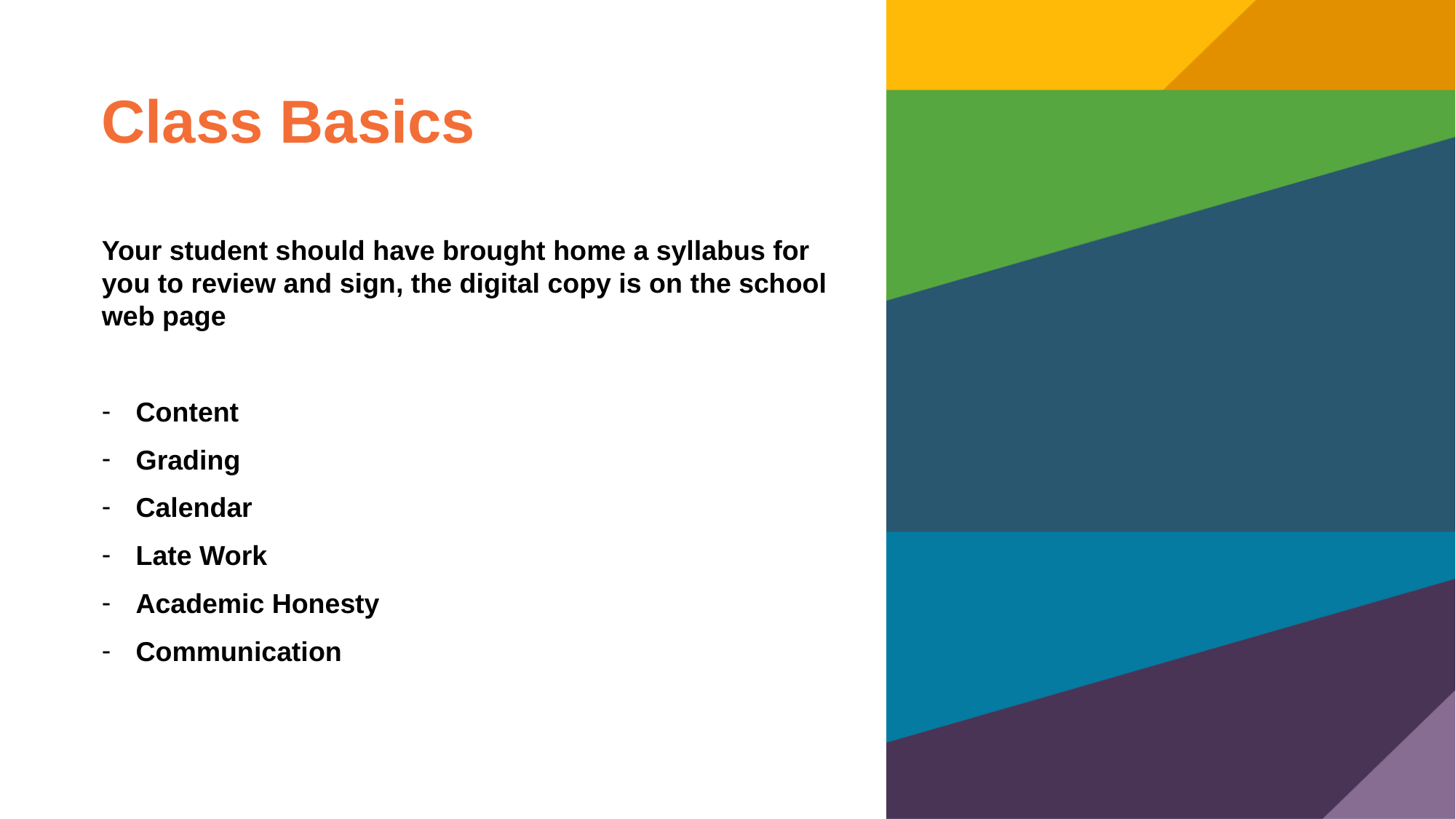

# Class Basics
Your student should have brought home a syllabus for you to review and sign, the digital copy is on the school web page

Content
Grading
Calendar
Late Work
Academic Honesty
Communication